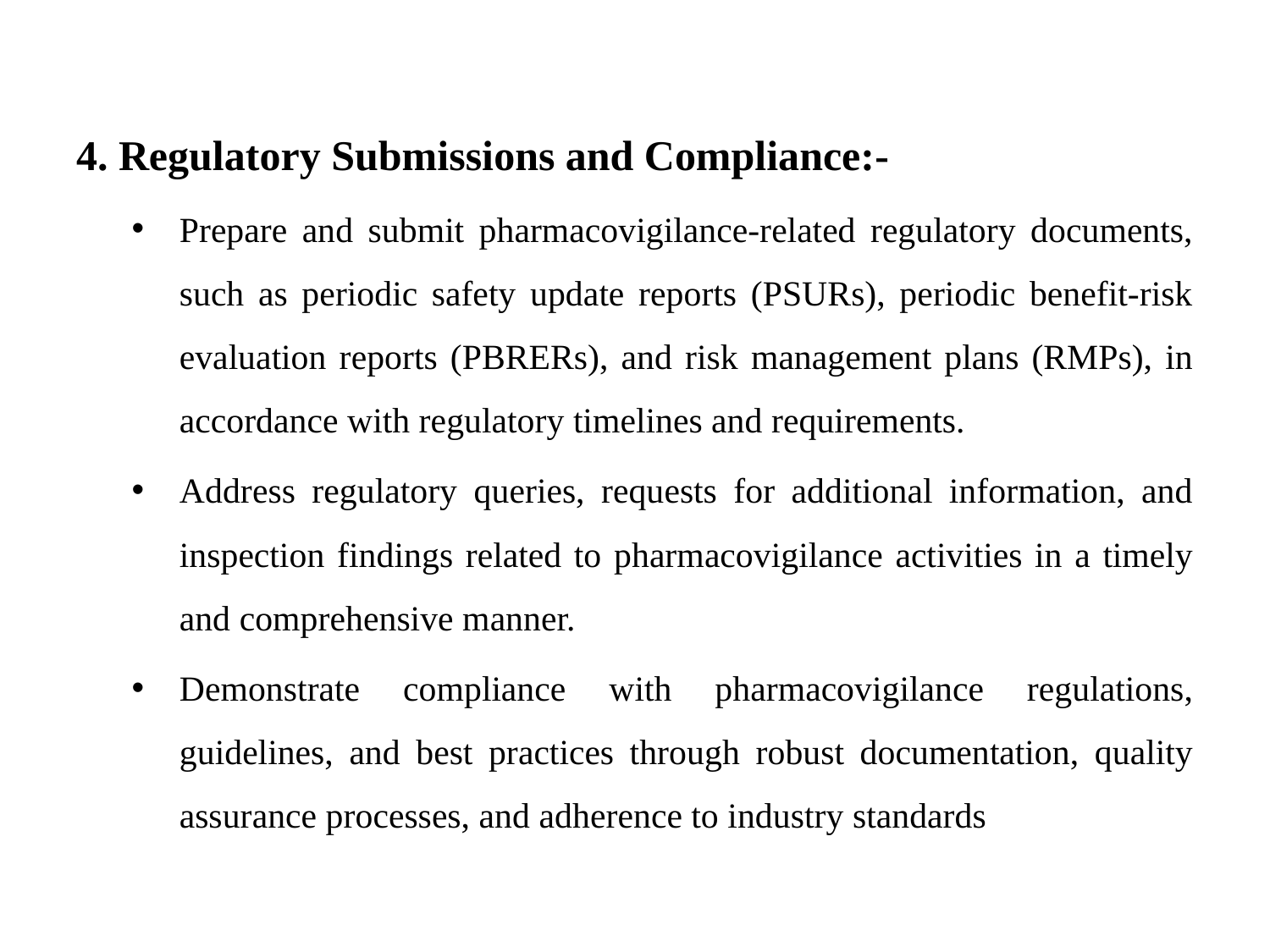

4. Regulatory Submissions and Compliance:-
Prepare and submit pharmacovigilance-related regulatory documents, such as periodic safety update reports (PSURs), periodic benefit-risk evaluation reports (PBRERs), and risk management plans (RMPs), in accordance with regulatory timelines and requirements.
Address regulatory queries, requests for additional information, and inspection findings related to pharmacovigilance activities in a timely and comprehensive manner.
Demonstrate compliance with pharmacovigilance regulations, guidelines, and best practices through robust documentation, quality assurance processes, and adherence to industry standards